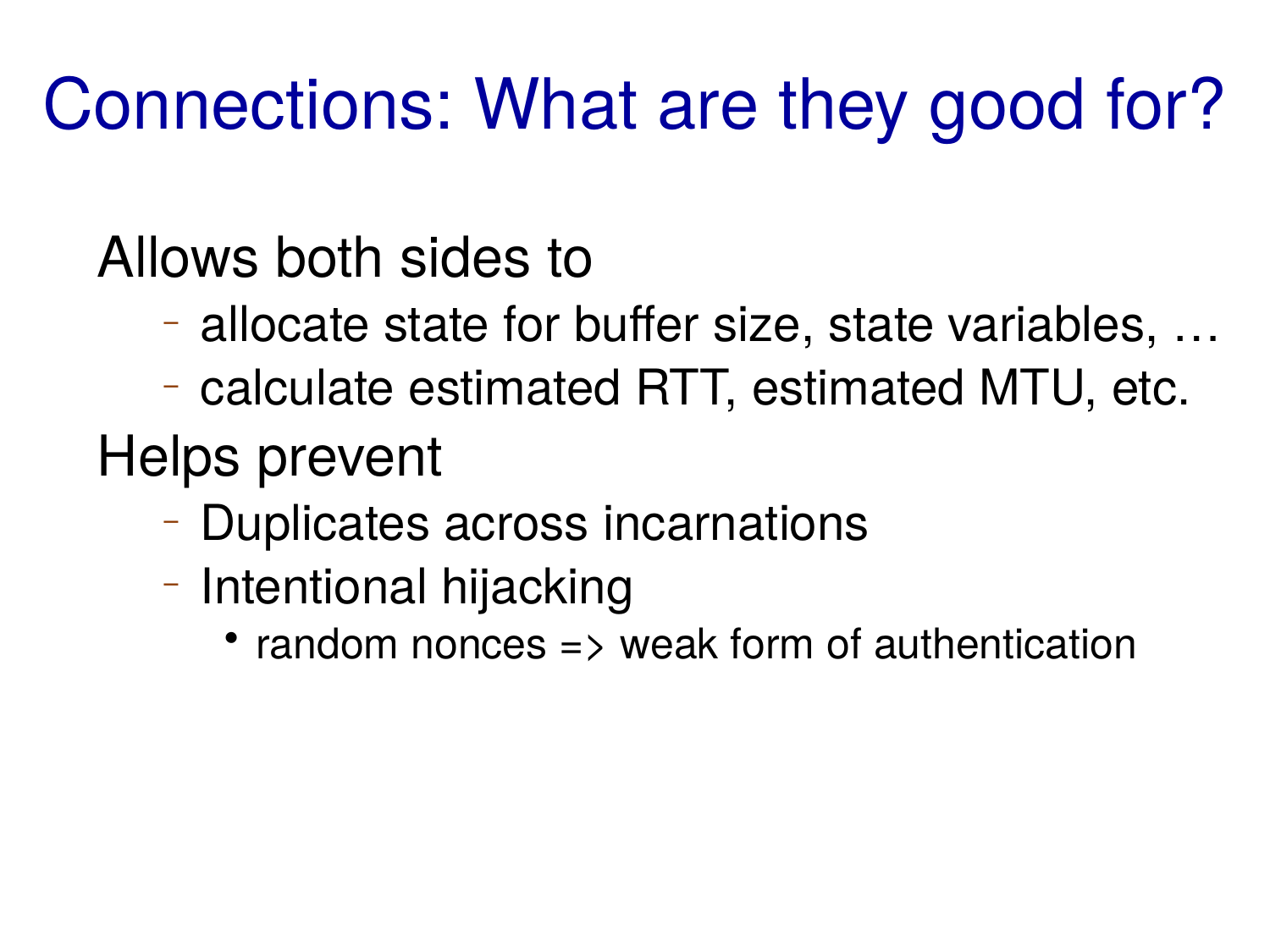

# Connections: What are they good for?
Allows both sides to
allocate state for buffer size, state variables, …
calculate estimated RTT, estimated MTU, etc.
Helps prevent
Duplicates across incarnations
Intentional hijacking
random nonces => weak form of authentication